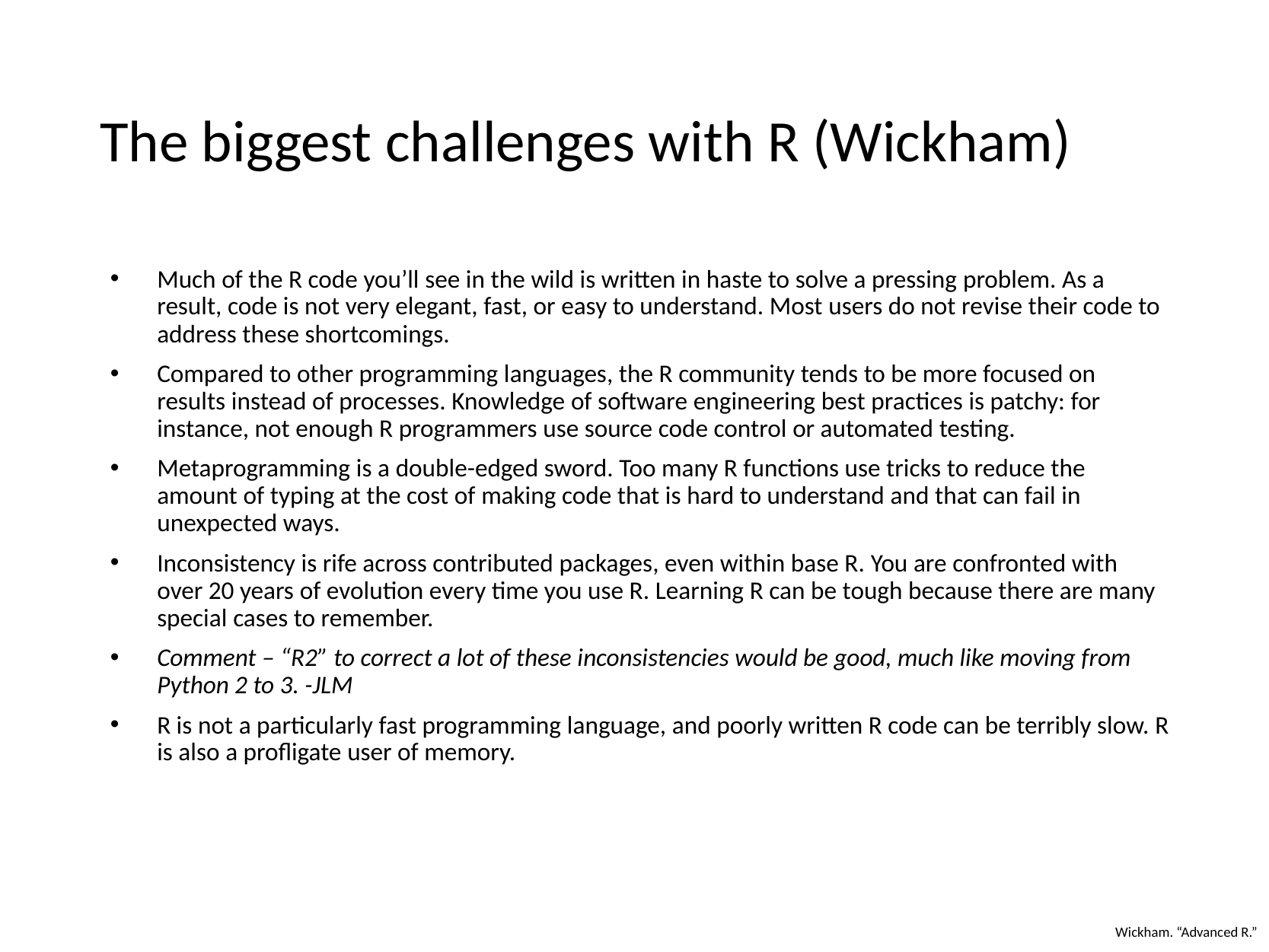

# The biggest challenges with R (Wickham)
Much of the R code you’ll see in the wild is written in haste to solve a pressing problem. As a result, code is not very elegant, fast, or easy to understand. Most users do not revise their code to address these shortcomings.
Compared to other programming languages, the R community tends to be more focused on results instead of processes. Knowledge of software engineering best practices is patchy: for instance, not enough R programmers use source code control or automated testing.
Metaprogramming is a double-edged sword. Too many R functions use tricks to reduce the amount of typing at the cost of making code that is hard to understand and that can fail in unexpected ways.
Inconsistency is rife across contributed packages, even within base R. You are confronted with over 20 years of evolution every time you use R. Learning R can be tough because there are many special cases to remember.
Comment – “R2” to correct a lot of these inconsistencies would be good, much like moving from Python 2 to 3. -JLM
R is not a particularly fast programming language, and poorly written R code can be terribly slow. R is also a profligate user of memory.
Wickham. “Advanced R.”